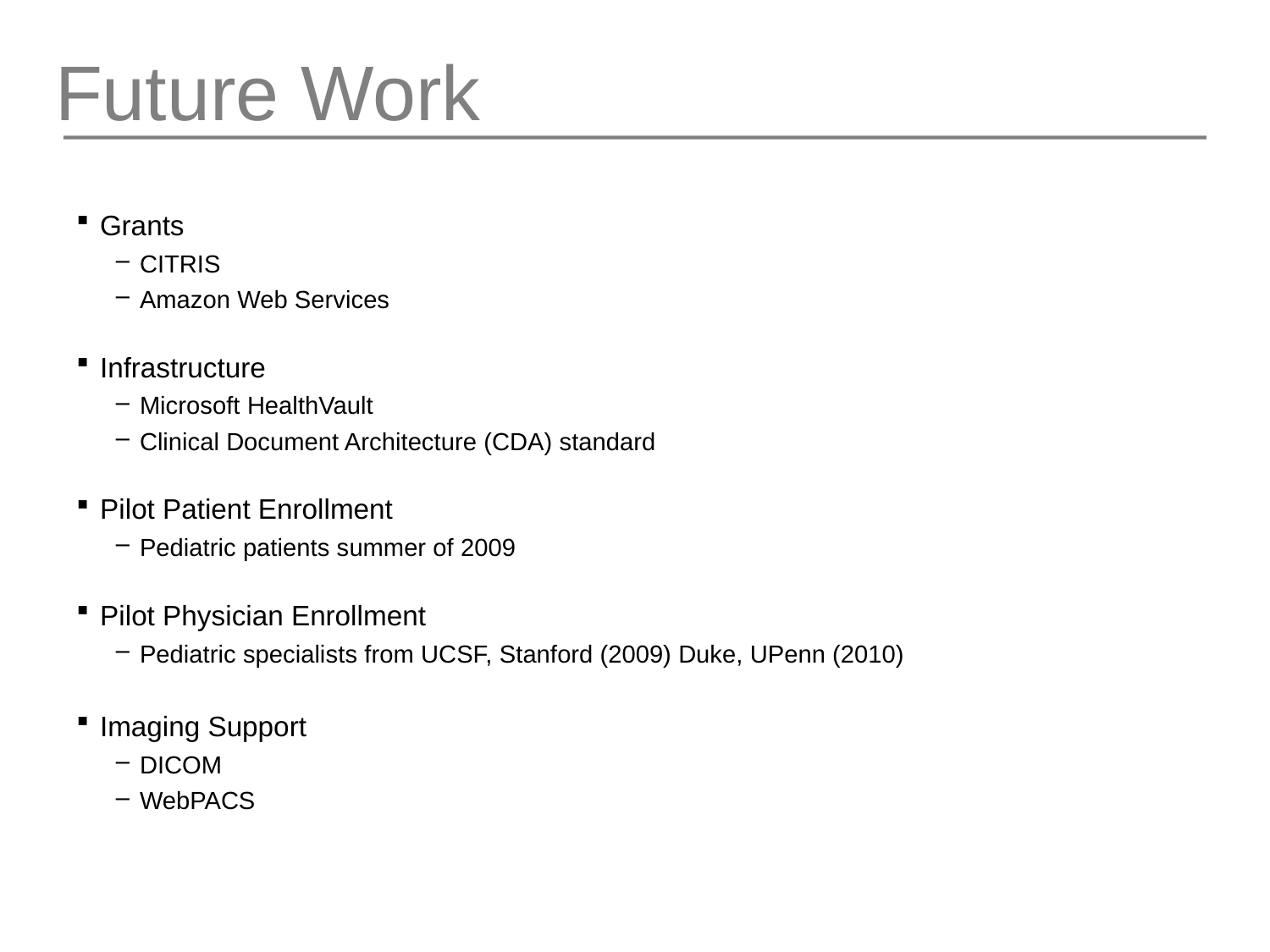

# Future Work
Grants
CITRIS
Amazon Web Services
Infrastructure
Microsoft HealthVault
Clinical Document Architecture (CDA) standard
Pilot Patient Enrollment
Pediatric patients summer of 2009
Pilot Physician Enrollment
Pediatric specialists from UCSF, Stanford (2009) Duke, UPenn (2010)
Imaging Support
DICOM
WebPACS